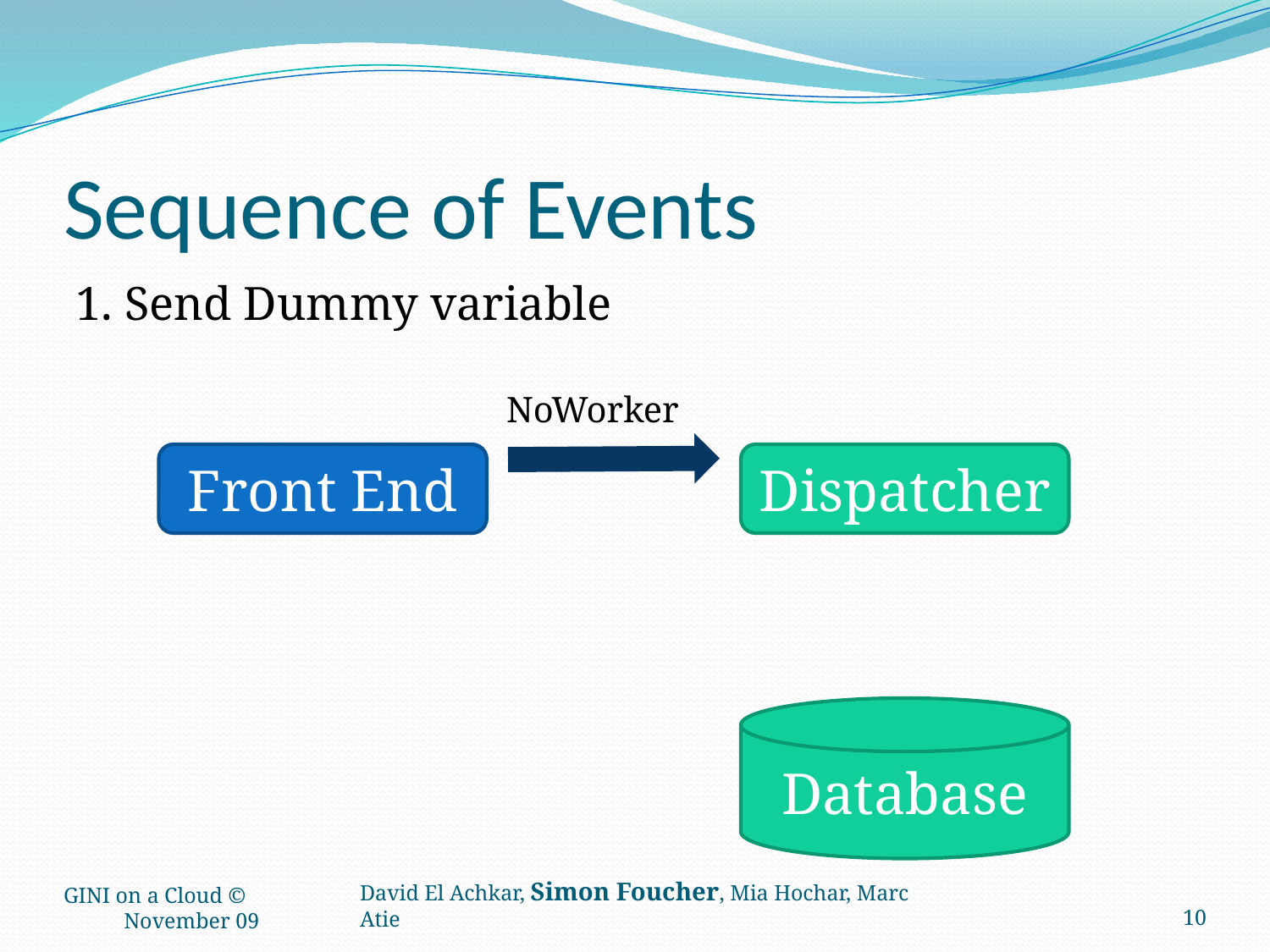

# Sequence of Events
1. Send Dummy variable
NoWorker

Front End
Dispatcher
Database
GINI on a Cloud ©                                November 09
10
David El Achkar, Simon Foucher, Mia Hochar, Marc Atie